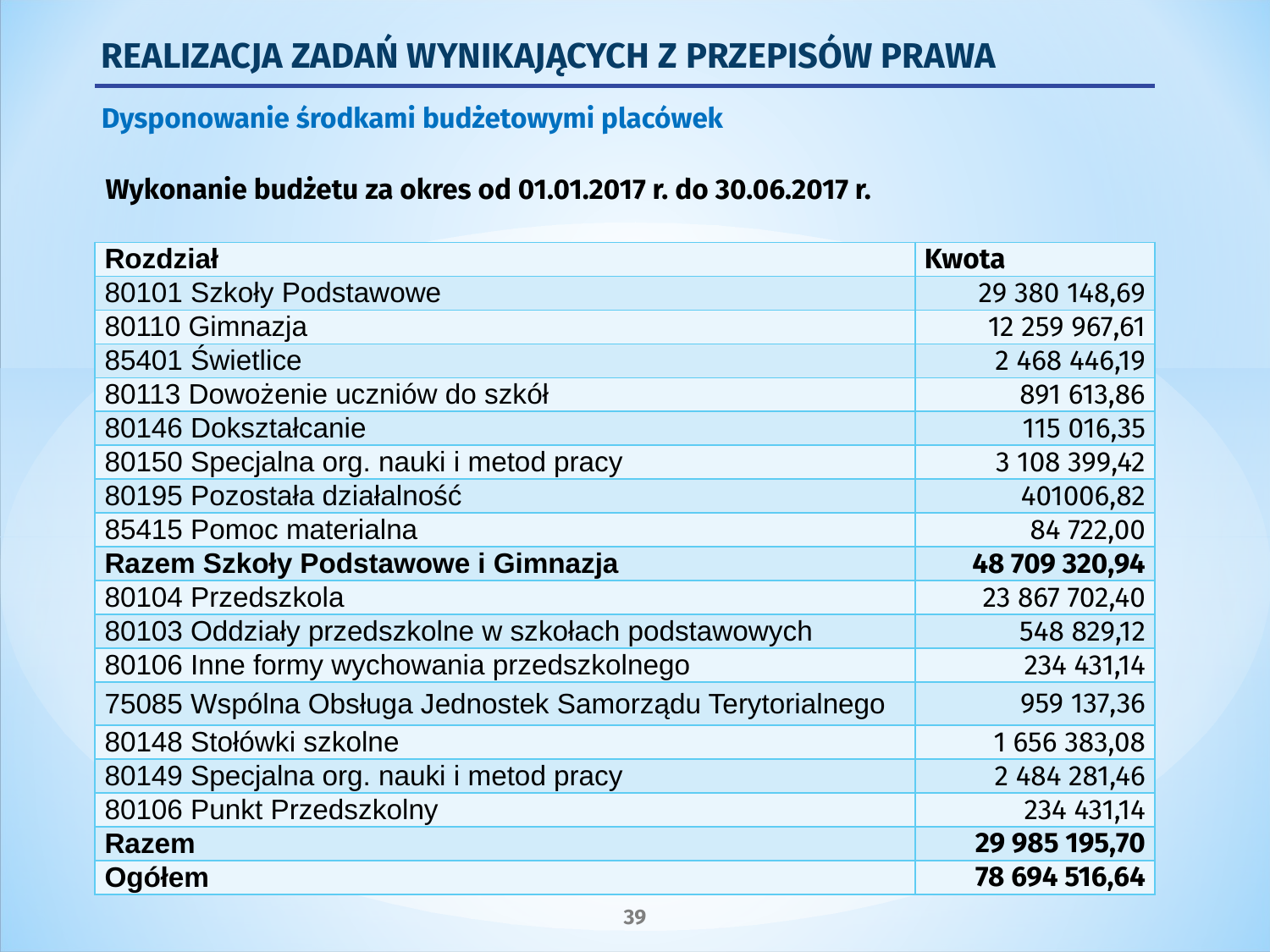

REALIZACJA ZADAŃ WYNIKAJĄCYCH Z PRZEPISÓW PRAWA

Dysponowanie środkami budżetowymi placówek
Wykonanie budżetu za okres od 01.01.2017 r. do 30.06.2017 r.
| Rozdział | Kwota |
| --- | --- |
| 80101 Szkoły Podstawowe | 29 380 148,69 |
| 80110 Gimnazja | 12 259 967,61 |
| 85401 Świetlice | 2 468 446,19 |
| 80113 Dowożenie uczniów do szkół | 891 613,86 |
| 80146 Dokształcanie | 115 016,35 |
| 80150 Specjalna org. nauki i metod pracy | 3 108 399,42 |
| 80195 Pozostała działalność | 401006,82 |
| 85415 Pomoc materialna | 84 722,00 |
| Razem Szkoły Podstawowe i Gimnazja | 48 709 320,94 |
| 80104 Przedszkola | 23 867 702,40 |
| 80103 Oddziały przedszkolne w szkołach podstawowych | 548 829,12 |
| 80106 Inne formy wychowania przedszkolnego | 234 431,14 |
| 75085 Wspólna Obsługa Jednostek Samorządu Terytorialnego | 959 137,36 |
| 80148 Stołówki szkolne | 1 656 383,08 |
| 80149 Specjalna org. nauki i metod pracy | 2 484 281,46 |
| 80106 Punkt Przedszkolny | 234 431,14 |
| Razem | 29 985 195,70 |
| Ogółem | 78 694 516,64 |
39